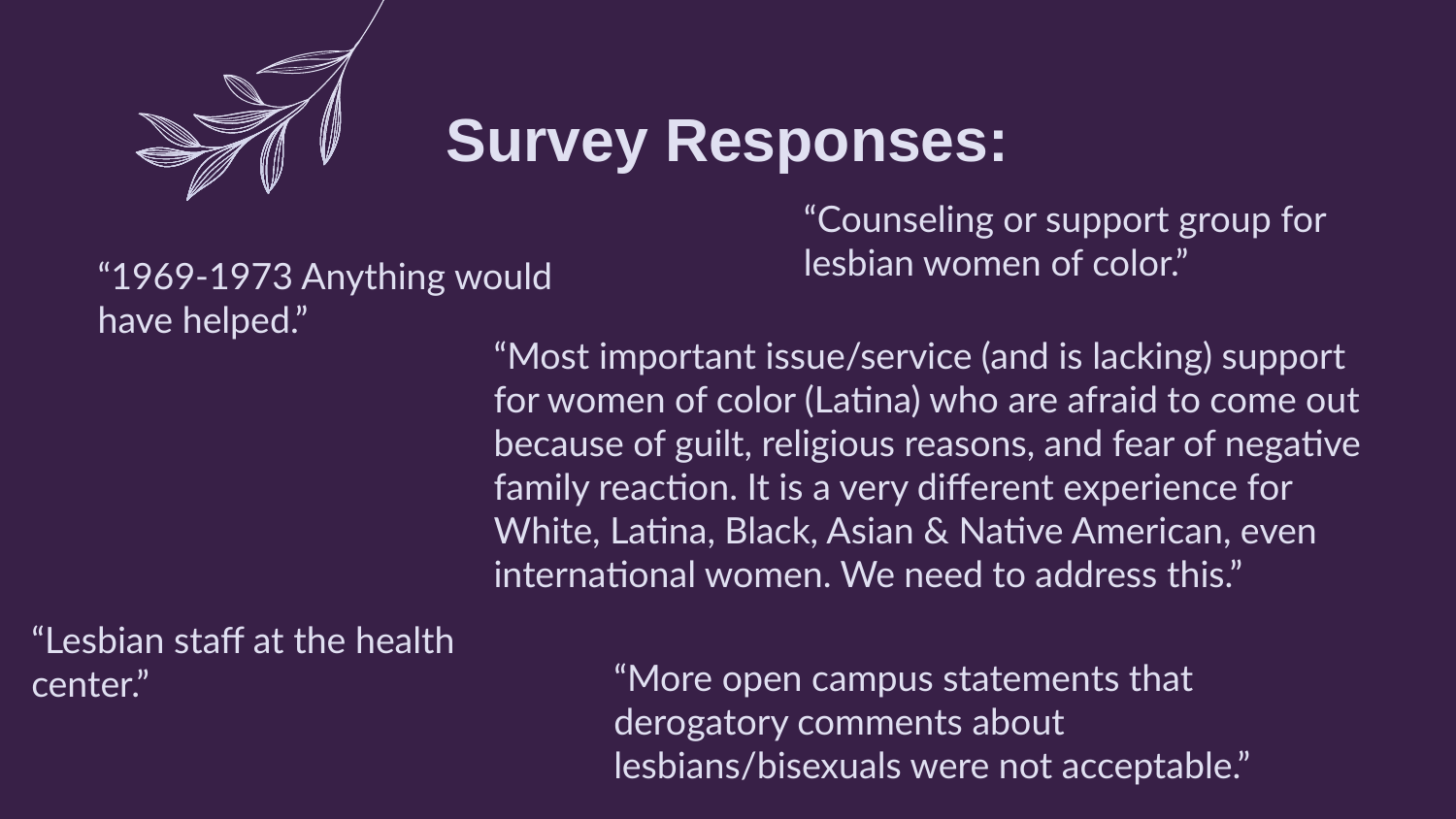

# Survey Responses:
“Counseling or support group for lesbian women of color.”
“1969-1973 Anything would have helped.”

“Most important issue/service (and is lacking) support for women of color (Latina) who are afraid to come out because of guilt, religious reasons, and fear of negative family reaction. It is a very different experience for White, Latina, Black, Asian & Native American, even international women. We need to address this.”

“Lesbian staff at the health center.”

“More open campus statements that derogatory comments about lesbians/bisexuals were not acceptable.”